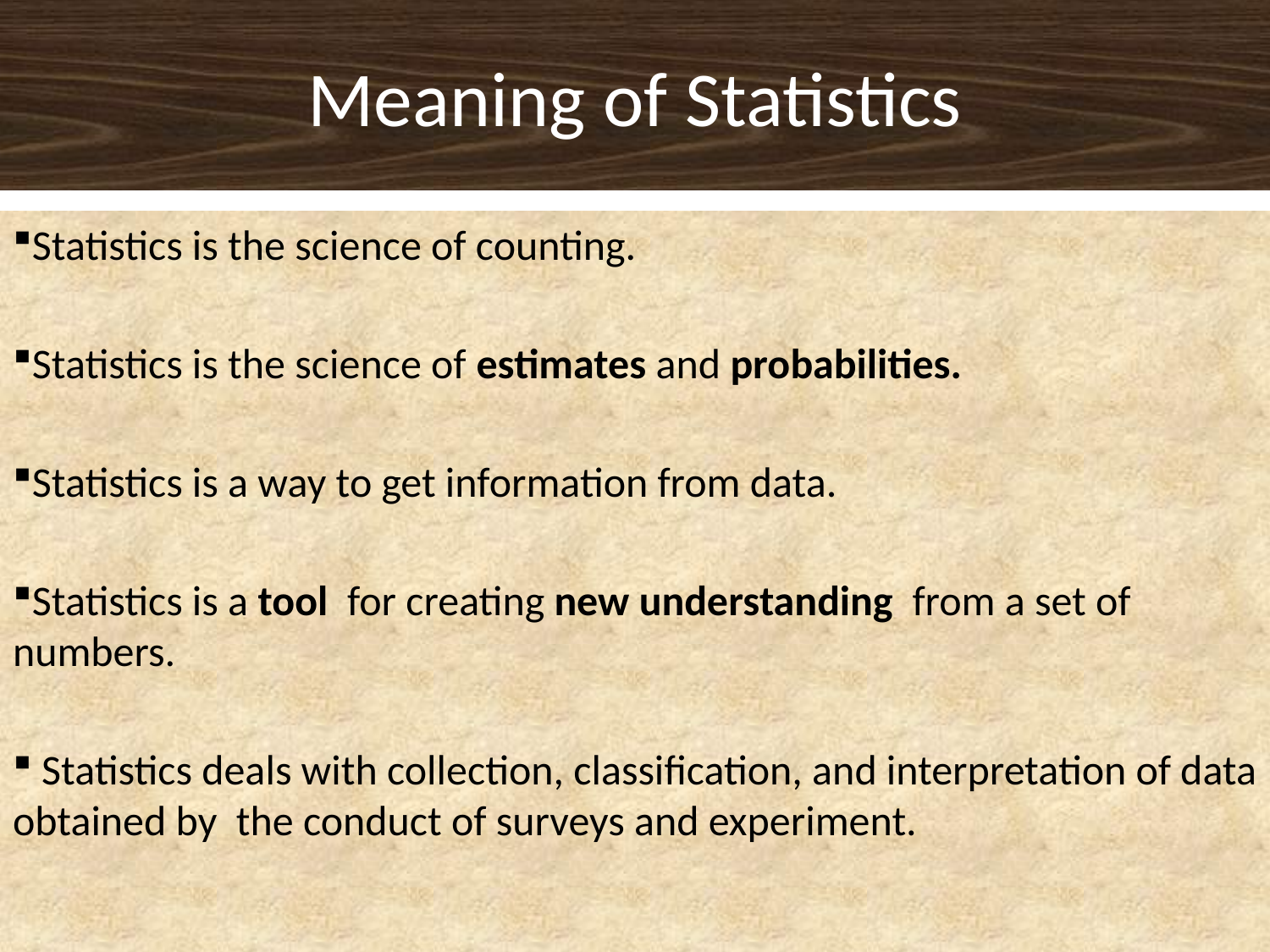

# Meaning of Statistics
Statistics is the science of counting.

Statistics is the science of estimates and probabilities.

Statistics is a way to get information from data.

Statistics is a tool  for creating new understanding  from a set of numbers.

 Statistics deals with collection, classification, and interpretation of data obtained by  the conduct of surveys and experiment.